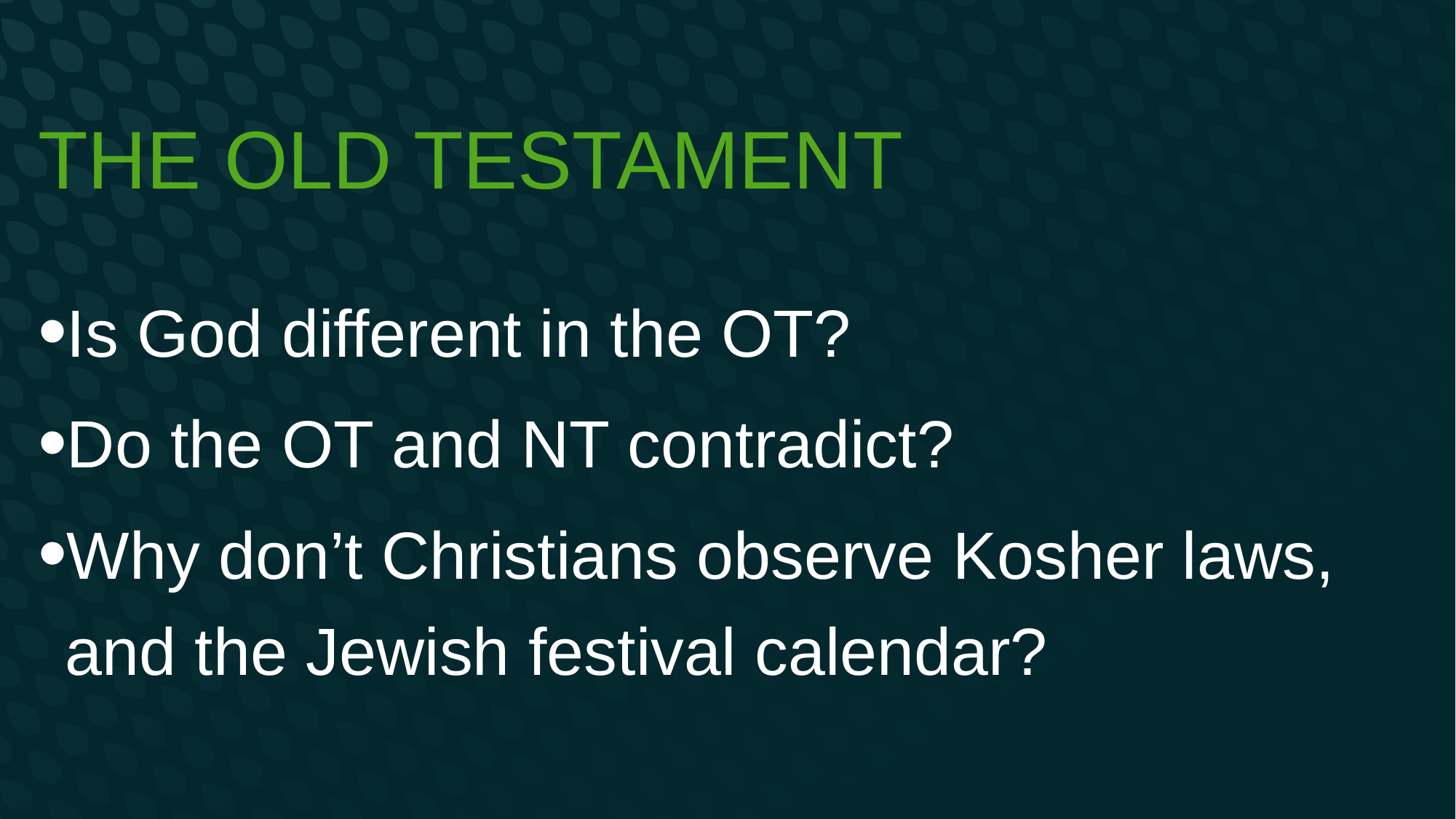

# The Old Testament
Is God different in the OT?
Do the OT and NT contradict?
Why don’t Christians observe Kosher laws, and the Jewish festival calendar?